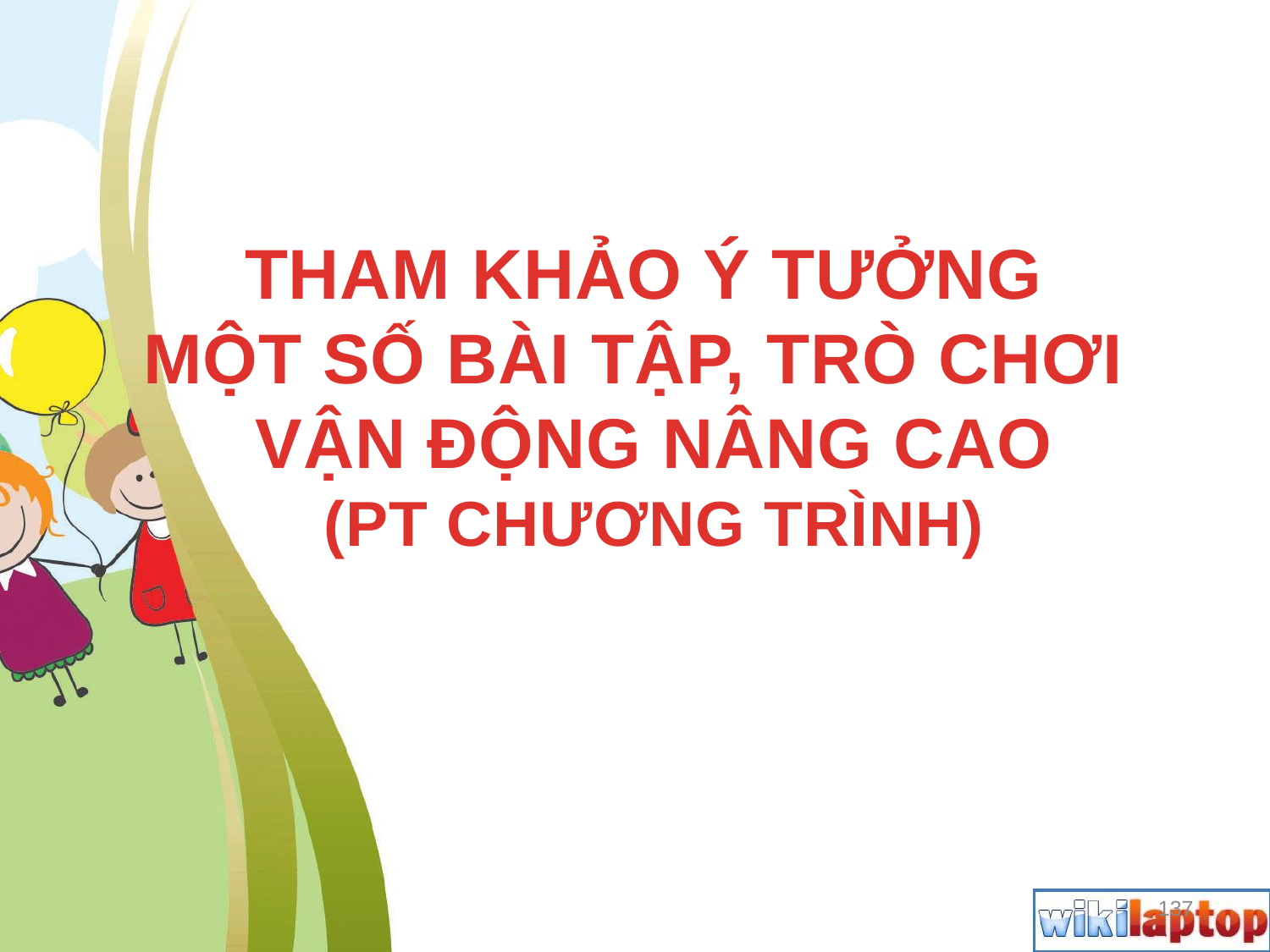

THAM KHẢO Ý TƯỞNG
MỘT SỐ BÀI TẬP, TRÒ CHƠI
VẬN ĐỘNG NÂNG CAO
(PT CHƯƠNG TRÌNH)
137